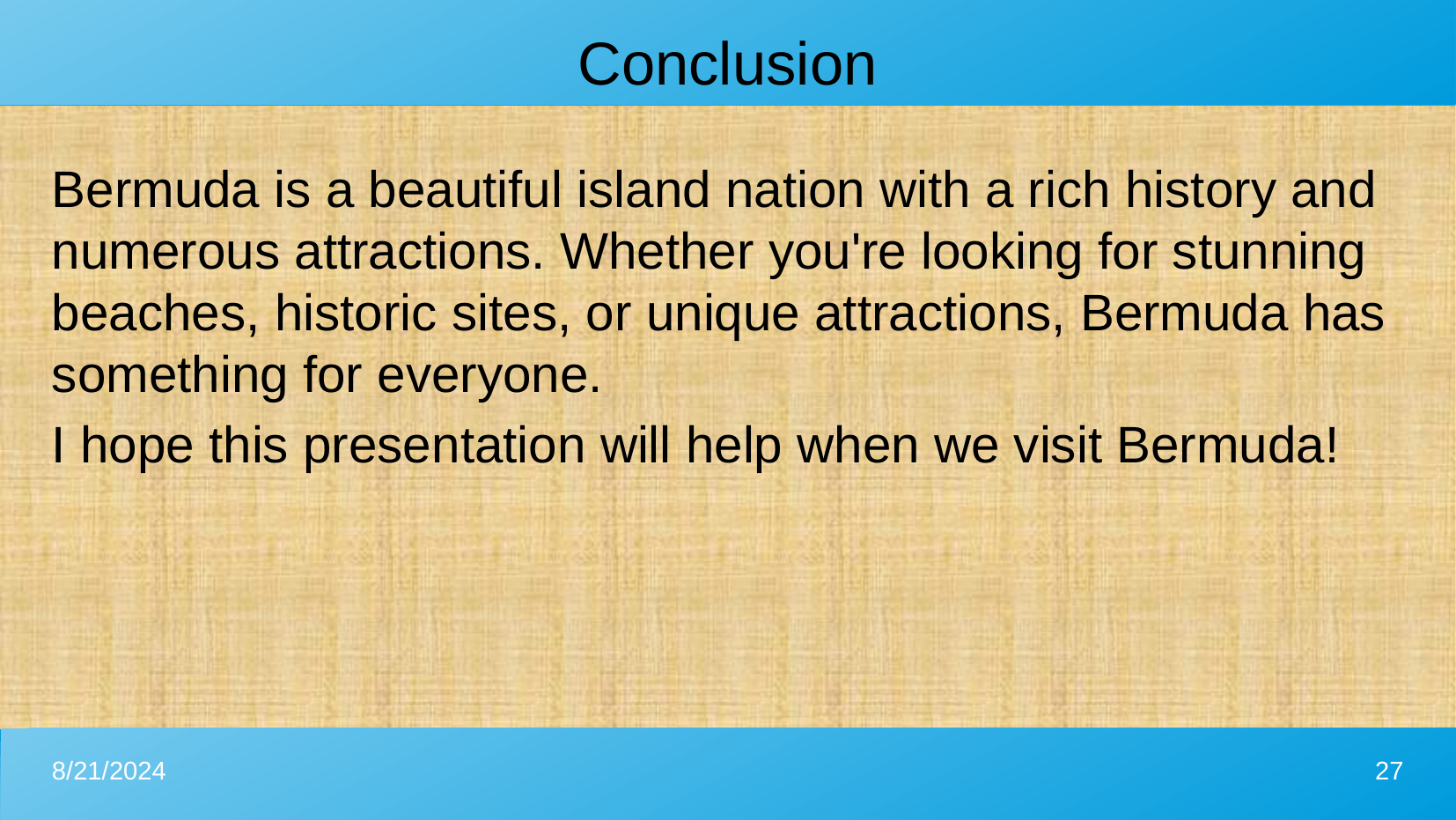

Conclusion
Bermuda is a beautiful island nation with a rich history and numerous attractions. Whether you're looking for stunning beaches, historic sites, or unique attractions, Bermuda has something for everyone.
I hope this presentation will help when we visit Bermuda!
8/21/2024
27